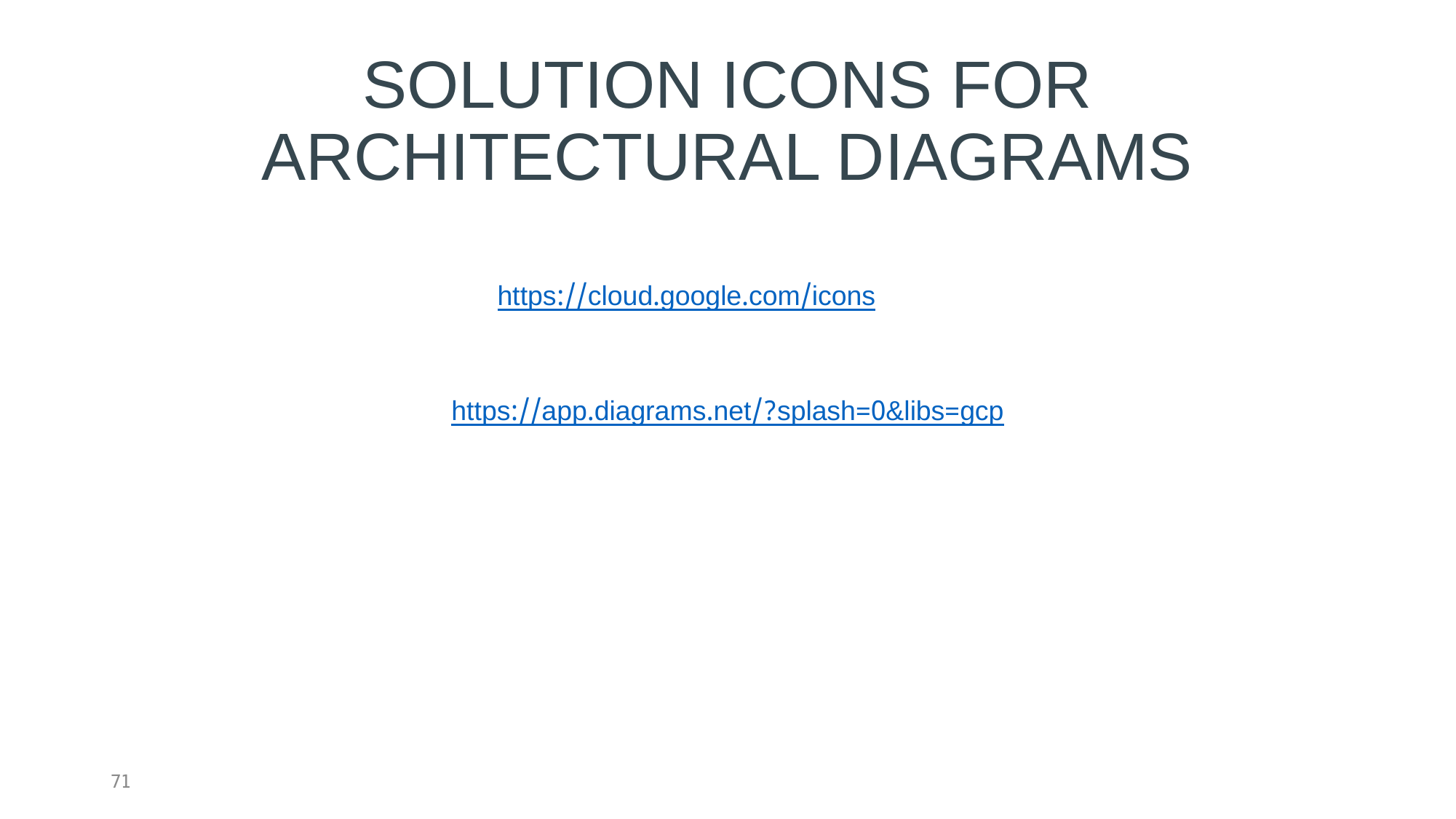

# SOLUTION ICONS FOR ARCHITECTURAL DIAGRAMS
https://cloud.google.com/icons

https://app.diagrams.net/?splash=0&libs=gcp

71